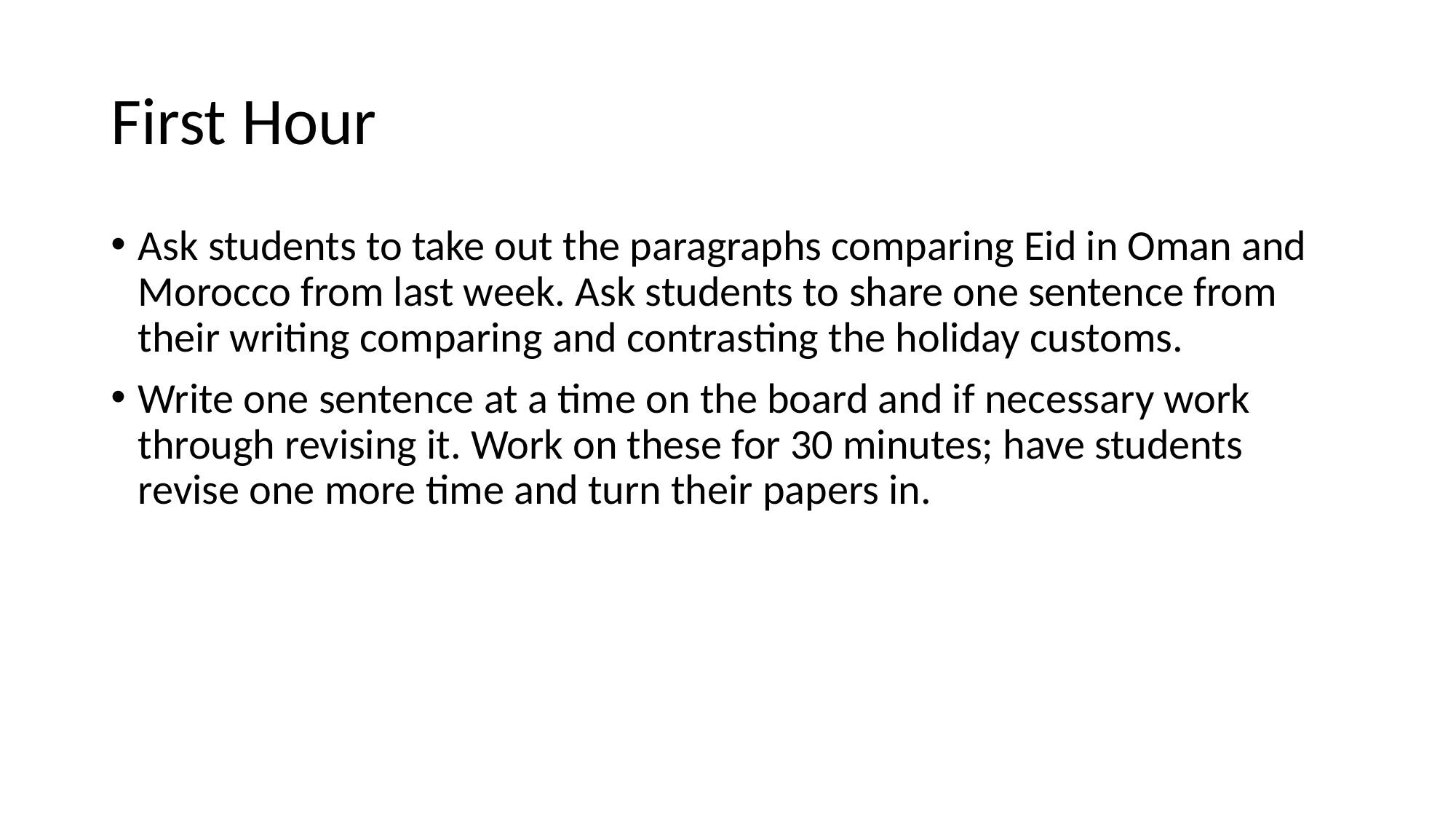

# First Hour
Ask students to take out the paragraphs comparing Eid in Oman and Morocco from last week. Ask students to share one sentence from their writing comparing and contrasting the holiday customs.
Write one sentence at a time on the board and if necessary work through revising it. Work on these for 30 minutes; have students revise one more time and turn their papers in.